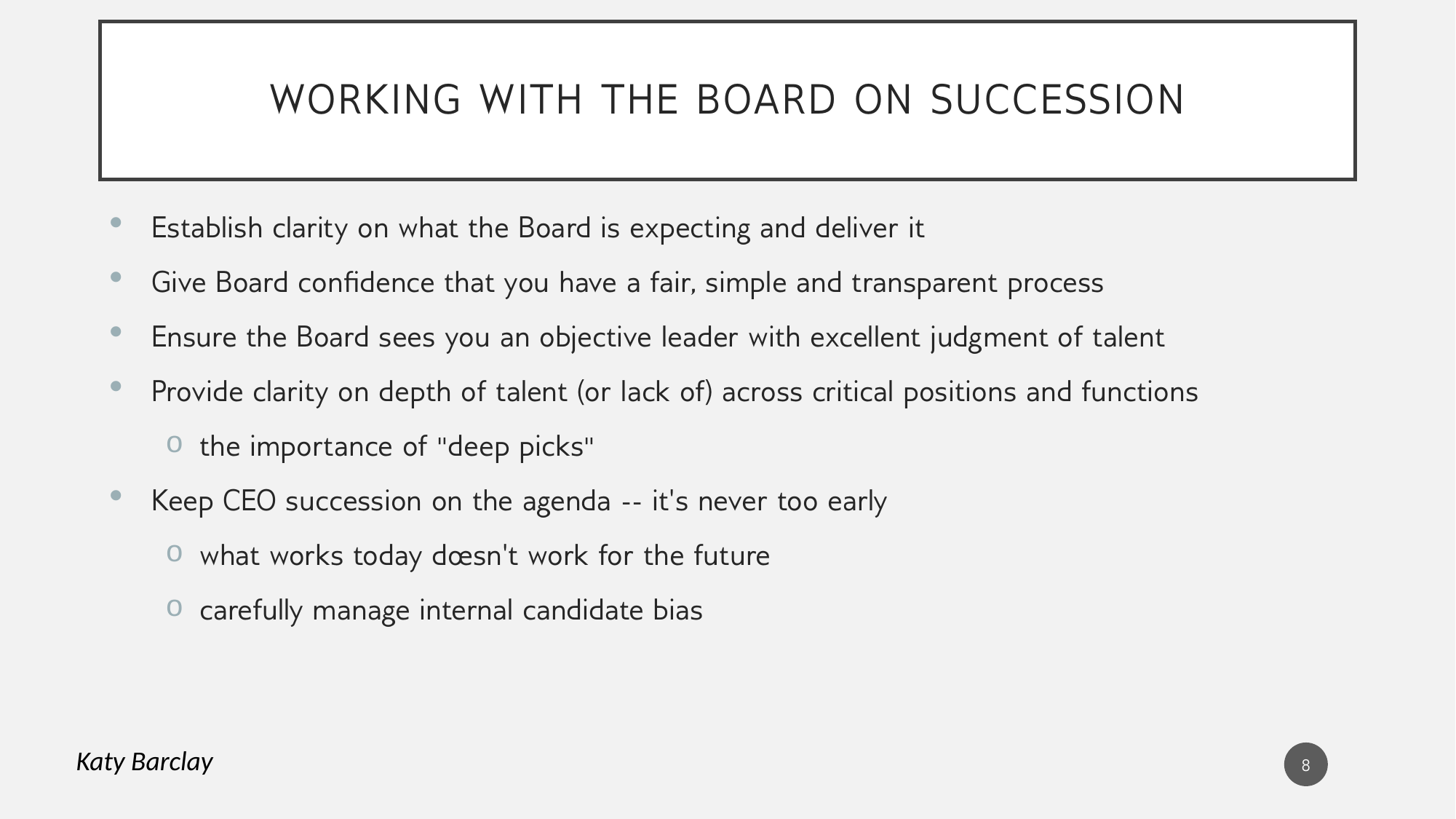

# Working with the board on succession
Establish clarity on what the Board is expecting and deliver it
Give Board confidence that you have a fair, simple and transparent process
Ensure the Board sees you an objective leader with excellent judgment of talent
Provide clarity on depth of talent (or lack of) across critical positions and functions
the importance of "deep picks"
Keep CEO succession on the agenda -- it's never too early
what works today doesn't work for the future
carefully manage internal candidate bias

Katy Barclay
8